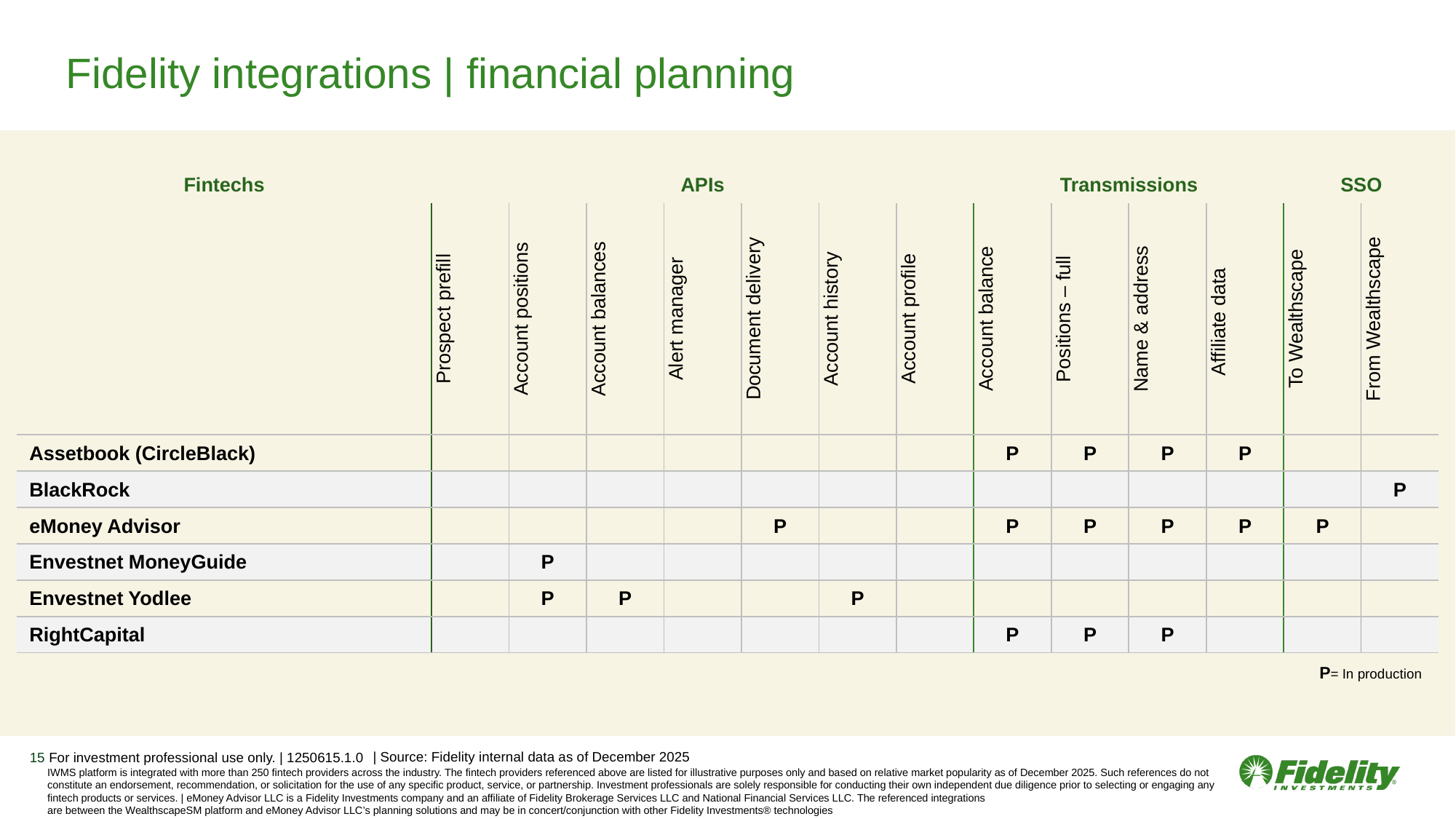

# Fidelity integrations | financial planning

| Fintechs | APIs |  |  |  |  |  |  | Transmissions |  |  |  | SSO |  |
| --- | --- | --- | --- | --- | --- | --- | --- | --- | --- | --- | --- | --- | --- |
|  | Prospect prefill | Account positions | Account balances | Alert manager | Document delivery | Account history | Account profile | Account balance | Positions – full | Name & address | Affiliate data | To Wealthscape | From Wealthscape |
| Assetbook (CircleBlack) |  |  |  |  |  |  |  | P | P | P | P |  |  |
| BlackRock |  |  |  |  |  |  |  |  |  |  |  |  | P |
| eMoney Advisor |  |  |  |  | P |  |  | P | P | P | P | P |  |
| Envestnet MoneyGuide |  | P |  |  |  |  |  |  |  |  |  |  |  |
| Envestnet Yodlee |  | P | P |  |  | P |  |  |  |  |  |  |  |
| RightCapital |  |  |  |  |  |  |  | P | P | P |  |  |  |
P= In production
15 For investment professional use only. | 1250615.1.0
| Source: Fidelity internal data as of December 2025

IWMS platform is integrated with more than 250 fintech providers across the industry. The fintech providers referenced above are listed for illustrative purposes only and based on relative market popularity as of December 2025. Such references do not constitute an endorsement, recommendation, or solicitation for the use of any specific product, service, or partnership. Investment professionals are solely responsible for conducting their own independent due diligence prior to selecting or engaging any fintech products or services. | eMoney Advisor LLC is a Fidelity Investments company and an affiliate of Fidelity Brokerage Services LLC and National Financial Services LLC. The referenced integrations
are between the WealthscapeSM platform and eMoney Advisor LLC’s planning solutions and may be in concert/conjunction with other Fidelity Investments® technologies